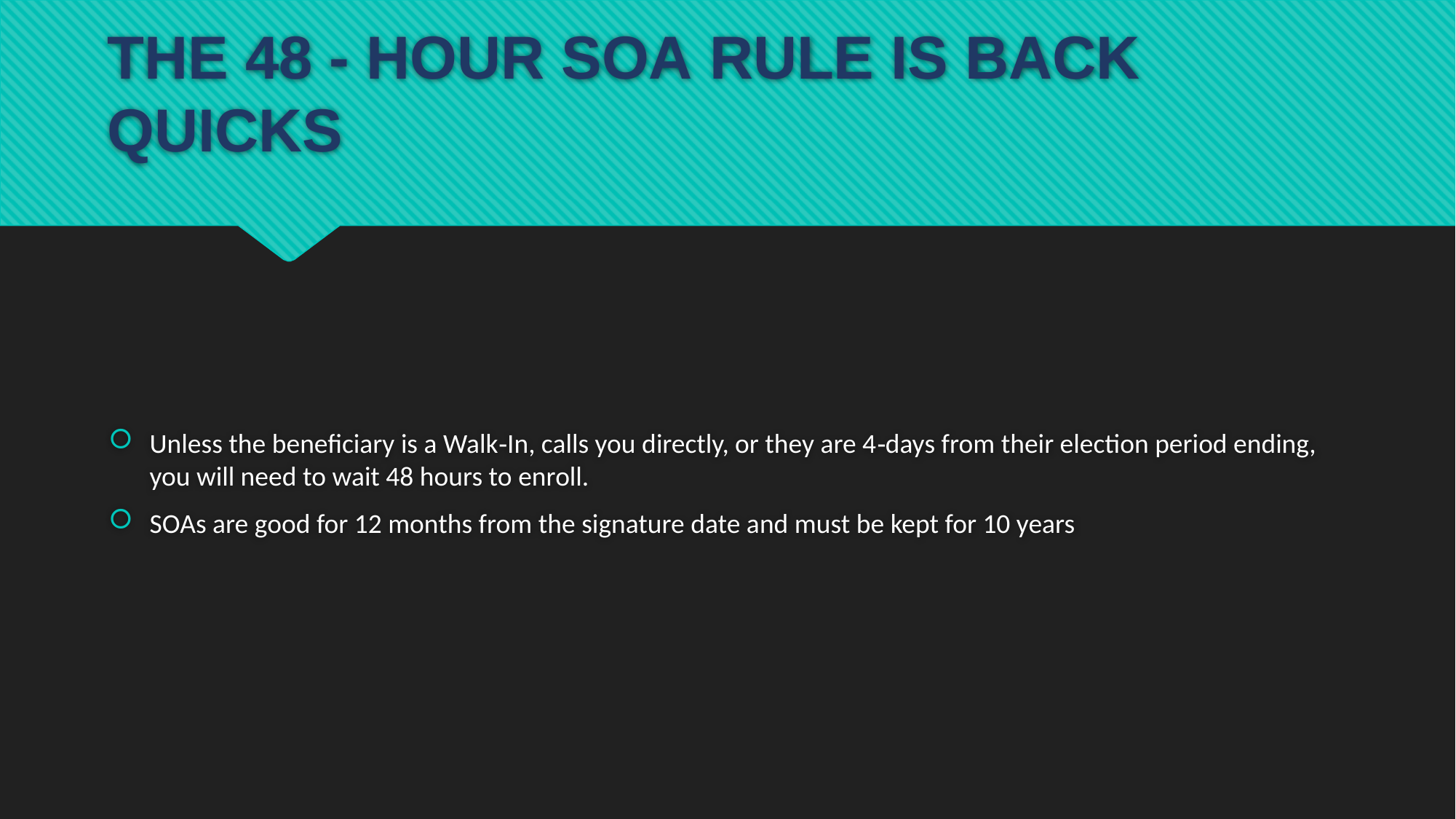

# THE 48 ‐ HOUR SOA RULE IS BACK QUICKS
Unless the beneficiary is a Walk‐In, calls you directly, or they are 4‐days from their election period ending, you will need to wait 48 hours to enroll.
SOAs are good for 12 months from the signature date and must be kept for 10 years